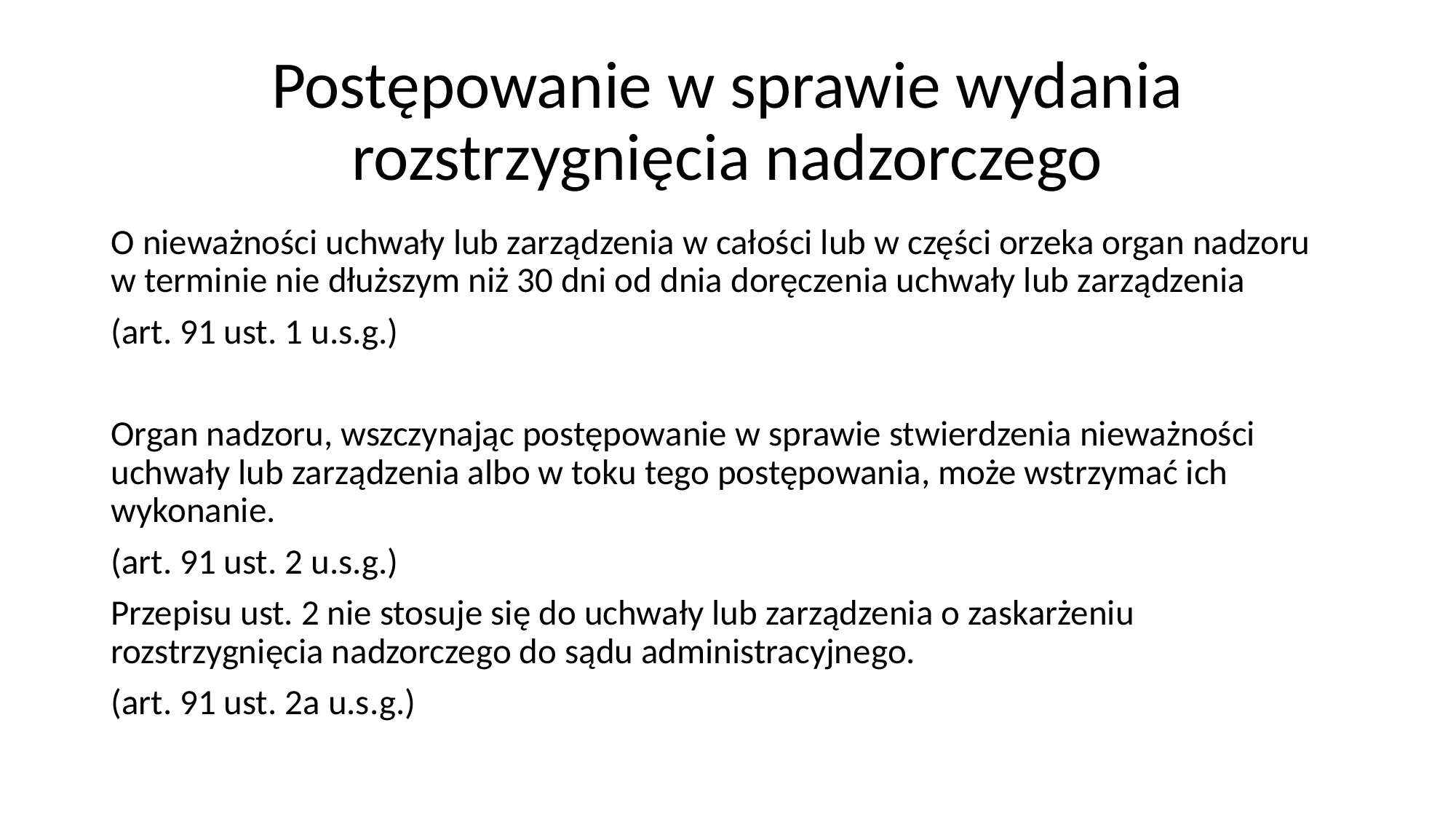

# Postępowanie w sprawie wydania rozstrzygnięcia nadzorczego
O nieważności uchwały lub zarządzenia w całości lub w części orzeka organ nadzoru w terminie nie dłuższym niż 30 dni od dnia doręczenia uchwały lub zarządzenia
(art. 91 ust. 1 u.s.g.)

Organ nadzoru, wszczynając postępowanie w sprawie stwierdzenia nieważności uchwały lub zarządzenia albo w toku tego postępowania, może wstrzymać ich wykonanie.
(art. 91 ust. 2 u.s.g.)
Przepisu ust. 2 nie stosuje się do uchwały lub zarządzenia o zaskarżeniu rozstrzygnięcia nadzorczego do sądu administracyjnego.
(art. 91 ust. 2a u.s.g.)